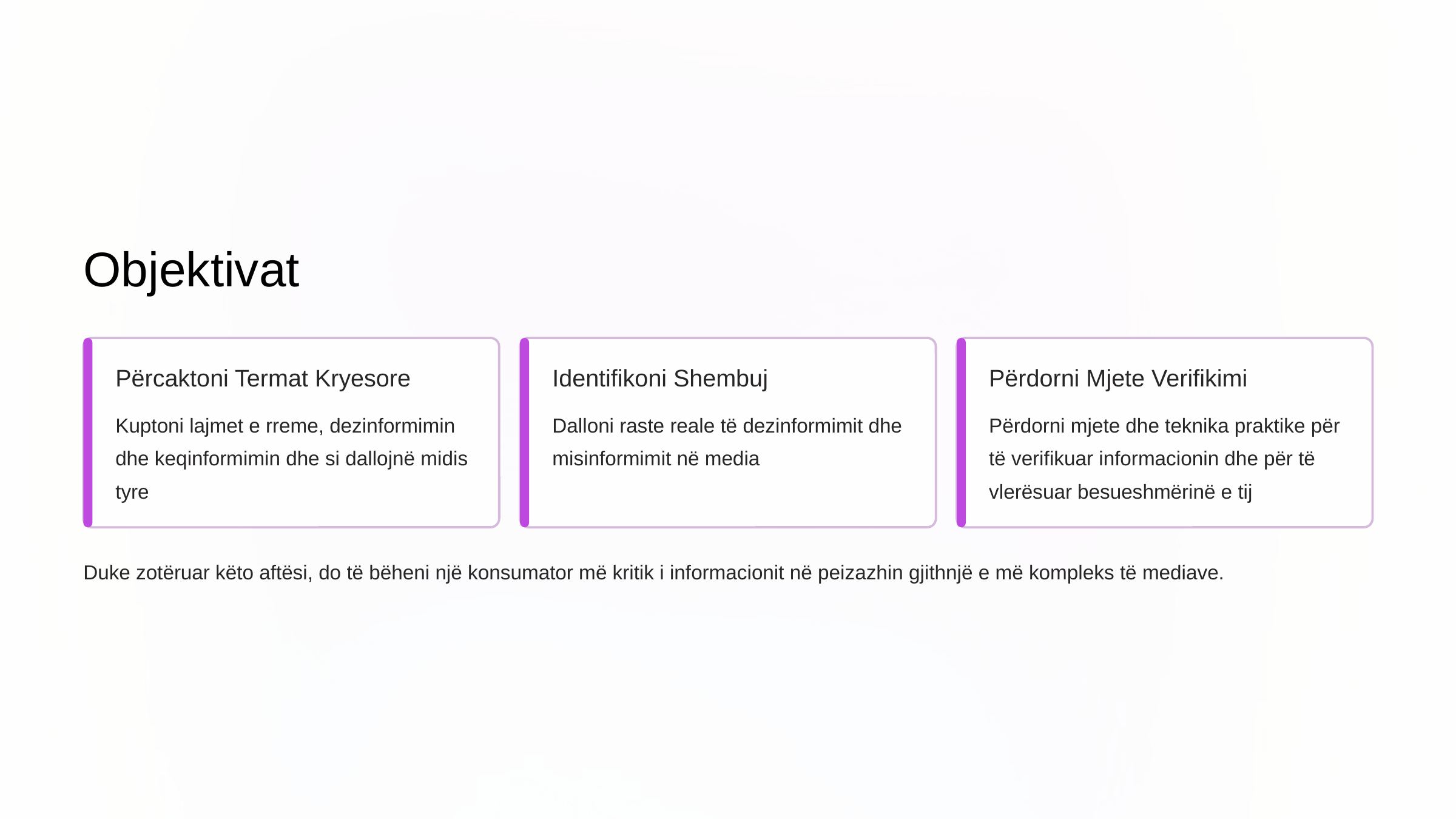

Objektivat

Përcaktoni Termat Kryesore
Identifikoni Shembuj
Përdorni Mjete Verifikimi
Kuptoni lajmet e rreme, dezinformimin dhe keqinformimin dhe si dallojnë midis tyre
Dalloni raste reale të dezinformimit dhe misinformimit në media
Përdorni mjete dhe teknika praktike për të verifikuar informacionin dhe për të vlerësuar besueshmërinë e tij
Duke zotëruar këto aftësi, do të bëheni një konsumator më kritik i informacionit në peizazhin gjithnjë e më kompleks të mediave.